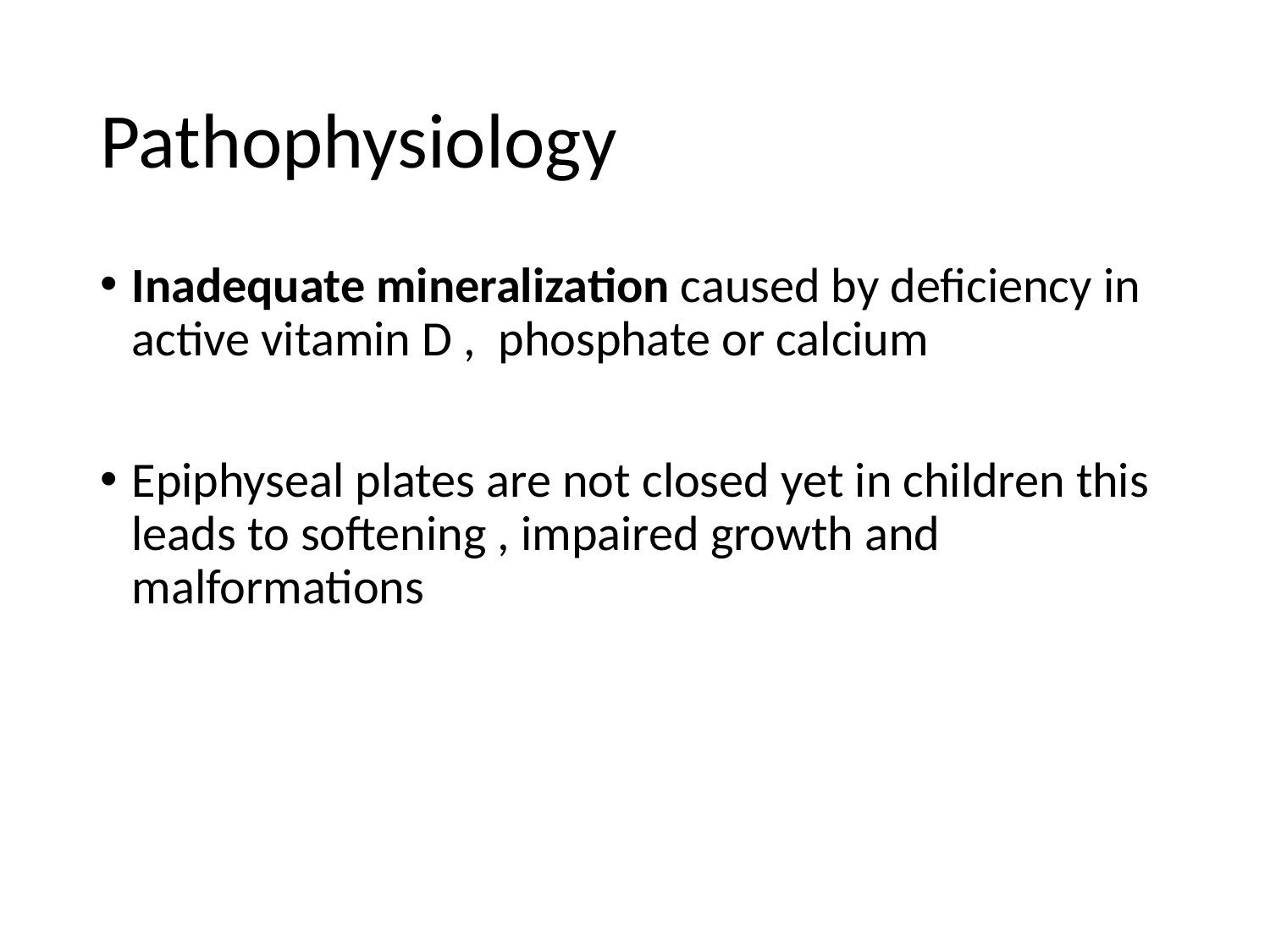

# Pathophysiology
Inadequate mineralization caused by deficiency in active vitamin D ,  phosphate or calcium

Epiphyseal plates are not closed yet in children this leads to softening , impaired growth and malformations